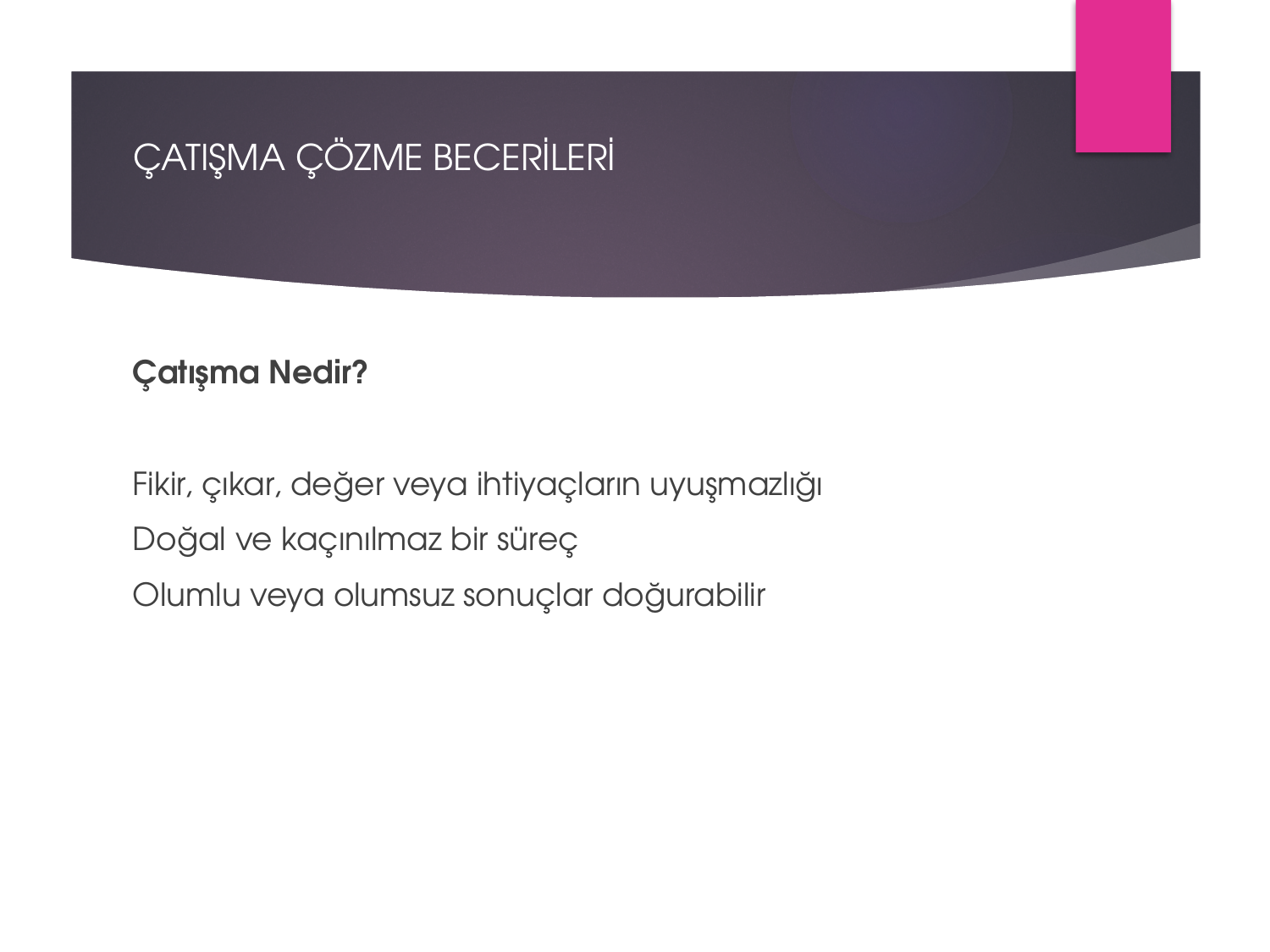

# ÇATIŞMA ÇÖZME BECERİLERİ
Çatışma Nedir?

Fikir, çıkar, değer veya ihtiyaçların uyuşmazlığı
Doğal ve kaçınılmaz bir süreç
Olumlu veya olumsuz sonuçlar doğurabilir